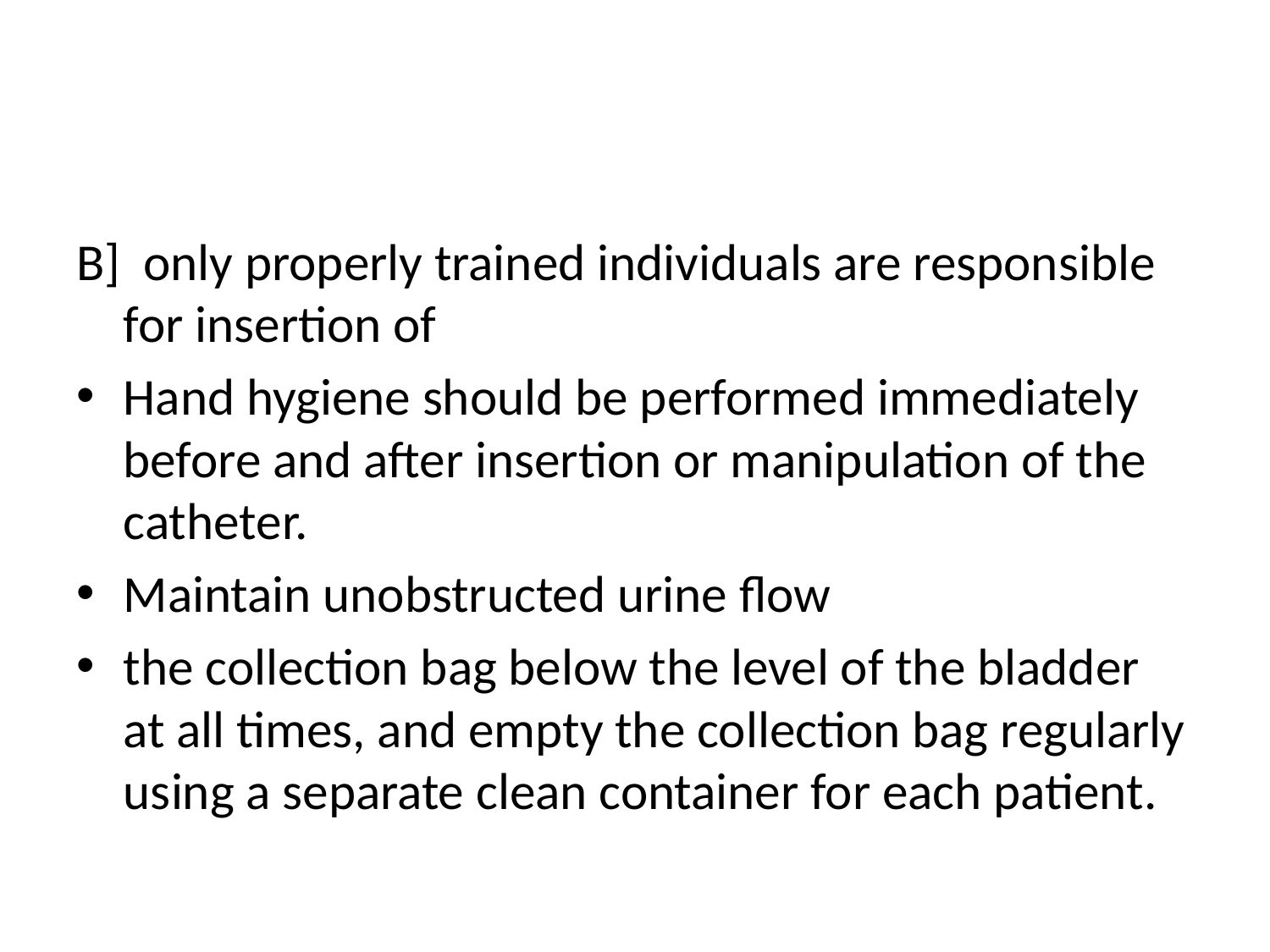

#
B]  only properly trained individuals are responsible for insertion of
Hand hygiene should be performed immediately before and after insertion or manipulation of the catheter.
Maintain unobstructed urine flow
the collection bag below the level of the bladder at all times, and empty the collection bag regularly using a separate clean container for each patient.